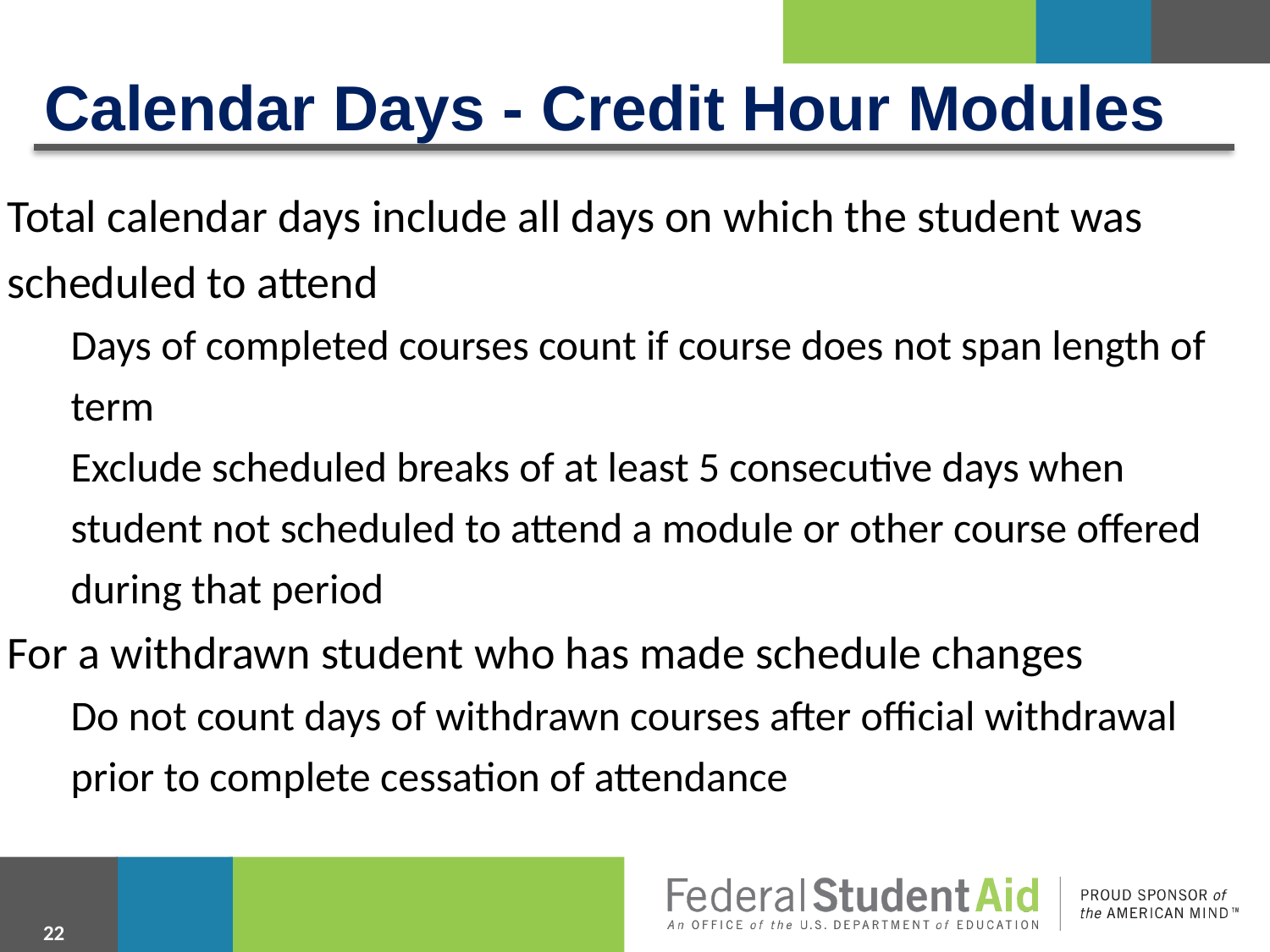

# Calendar Days - Credit Hour Modules
Total calendar days include all days on which the student was scheduled to attend
Days of completed courses count if course does not span length of term
Exclude scheduled breaks of at least 5 consecutive days when student not scheduled to attend a module or other course offered during that period
For a withdrawn student who has made schedule changes
Do not count days of withdrawn courses after official withdrawal prior to complete cessation of attendance

22